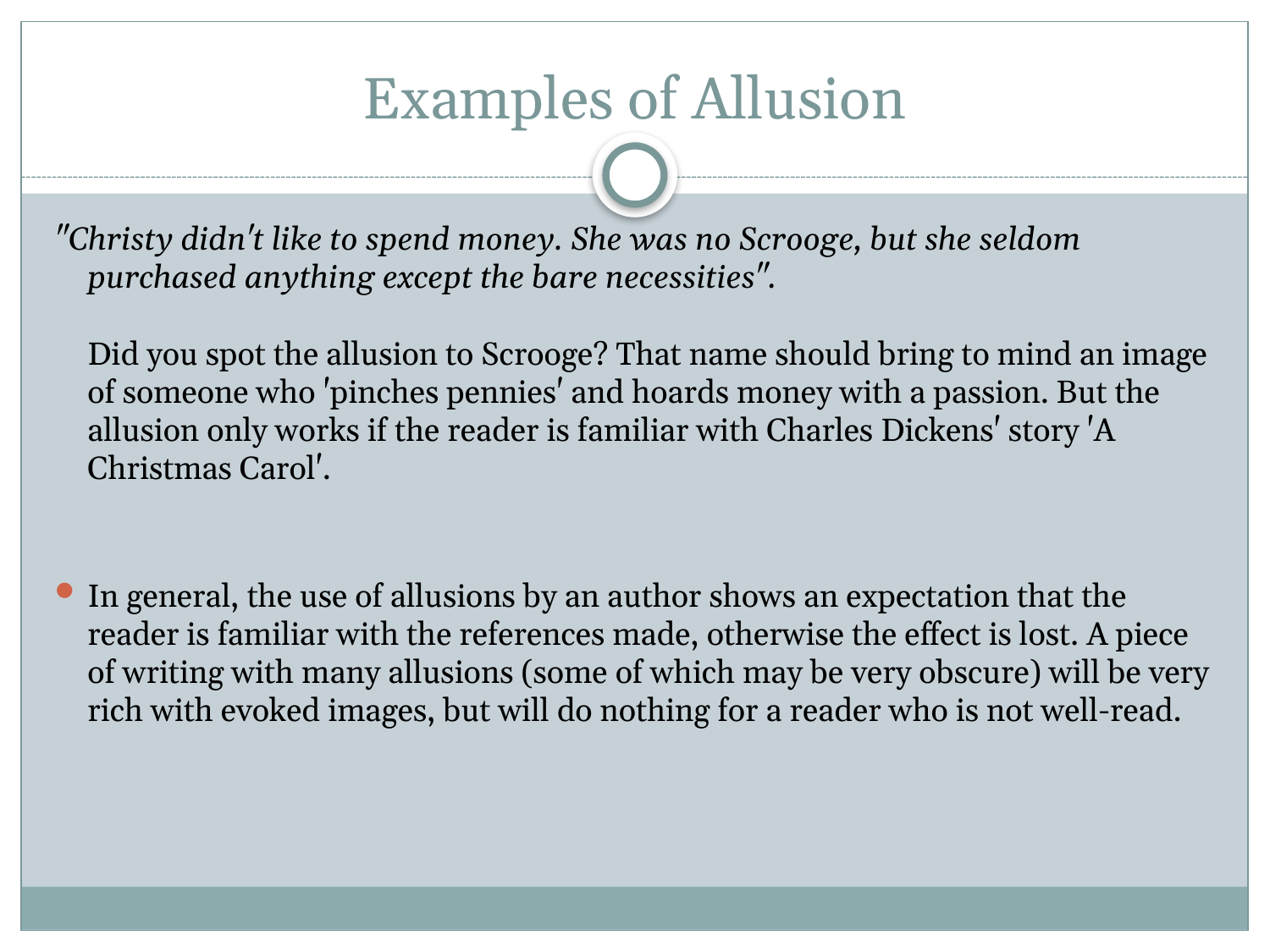

# Examples of Allusion
"Christy didn't like to spend money. She was no Scrooge, but she seldom purchased anything except the bare necessities".
Did you spot the allusion to Scrooge? That name should bring to mind an image of someone who 'pinches pennies' and hoards money with a passion. But the allusion only works if the reader is familiar with Charles Dickens' story 'A Christmas Carol'.

In general, the use of allusions by an author shows an expectation that the reader is familiar with the references made, otherwise the effect is lost. A piece of writing with many allusions (some of which may be very obscure) will be very rich with evoked images, but will do nothing for a reader who is not well-read.